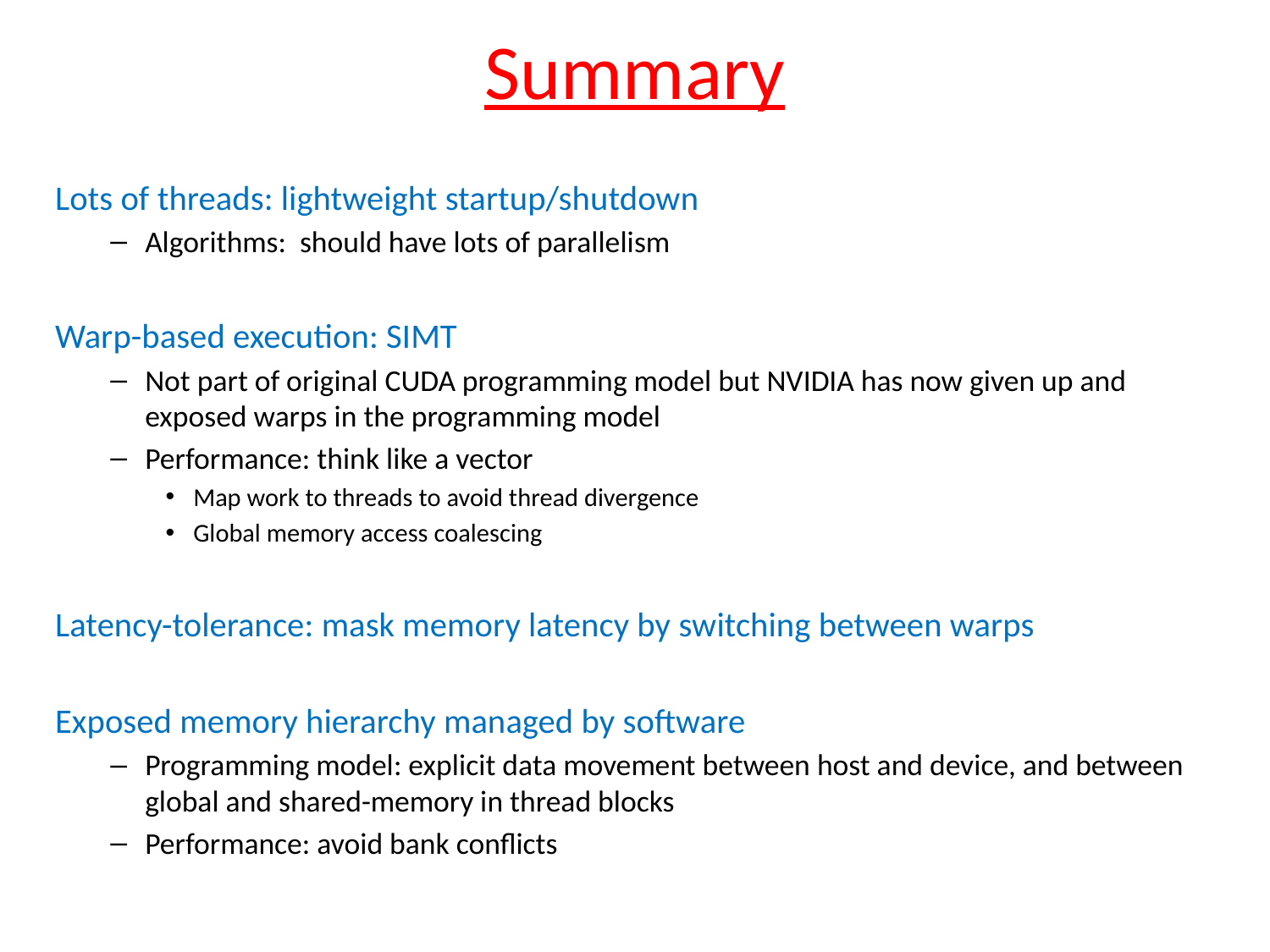

# Summary
Lots of threads: lightweight startup/shutdown
Algorithms:  should have lots of parallelism

Warp-based execution: SIMT
Not part of original CUDA programming model but NVIDIA has now given up and exposed warps in the programming model
Performance: think like a vector
Map work to threads to avoid thread divergence
Global memory access coalescing

Latency-tolerance: mask memory latency by switching between warps

Exposed memory hierarchy managed by software
Programming model: explicit data movement between host and device, and between global and shared-memory in thread blocks
Performance: avoid bank conflicts